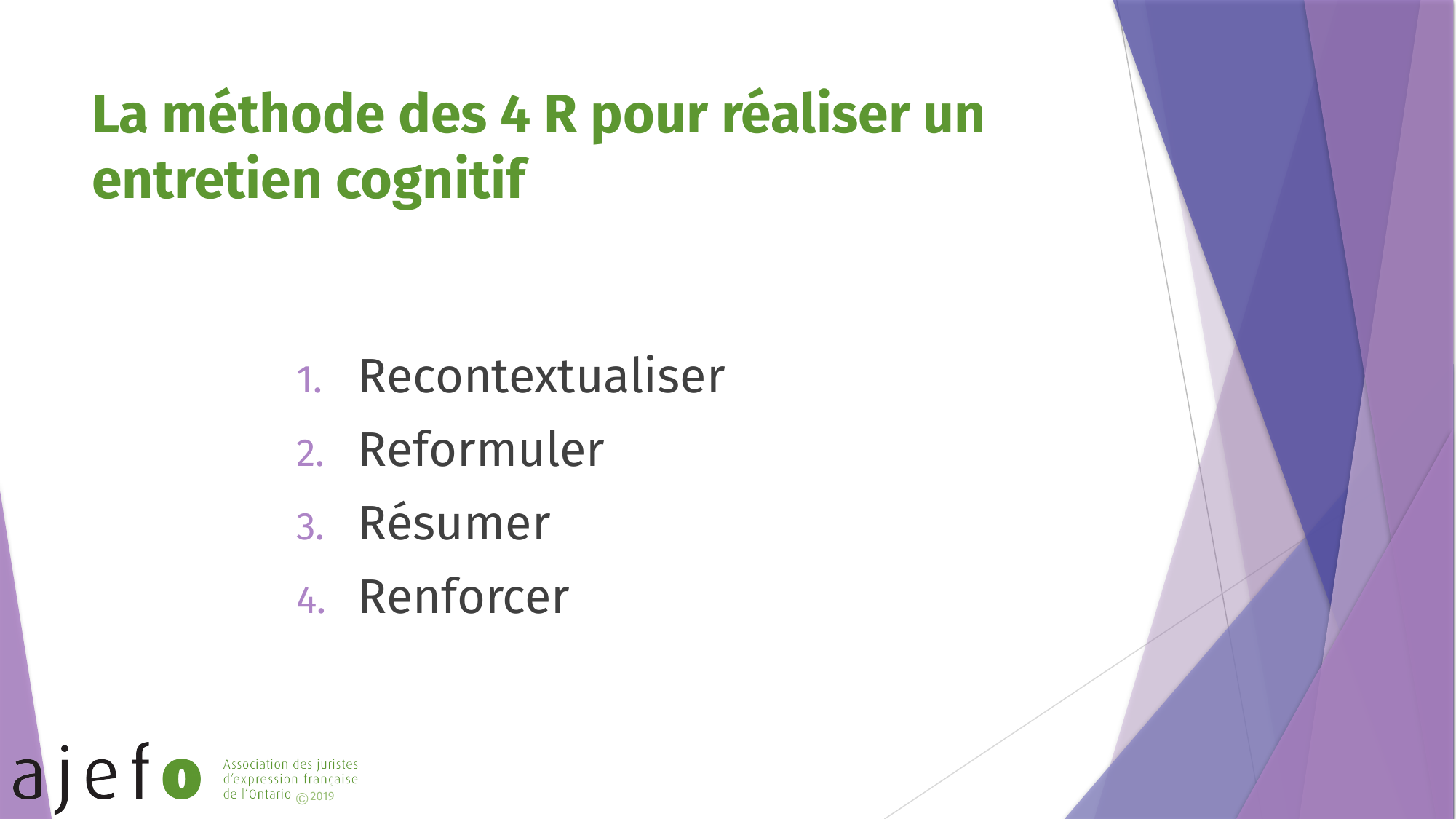

# La méthode des 4 R pour réaliser un entretien cognitif

Recontextualiser
Reformuler
Résumer
Renforcer